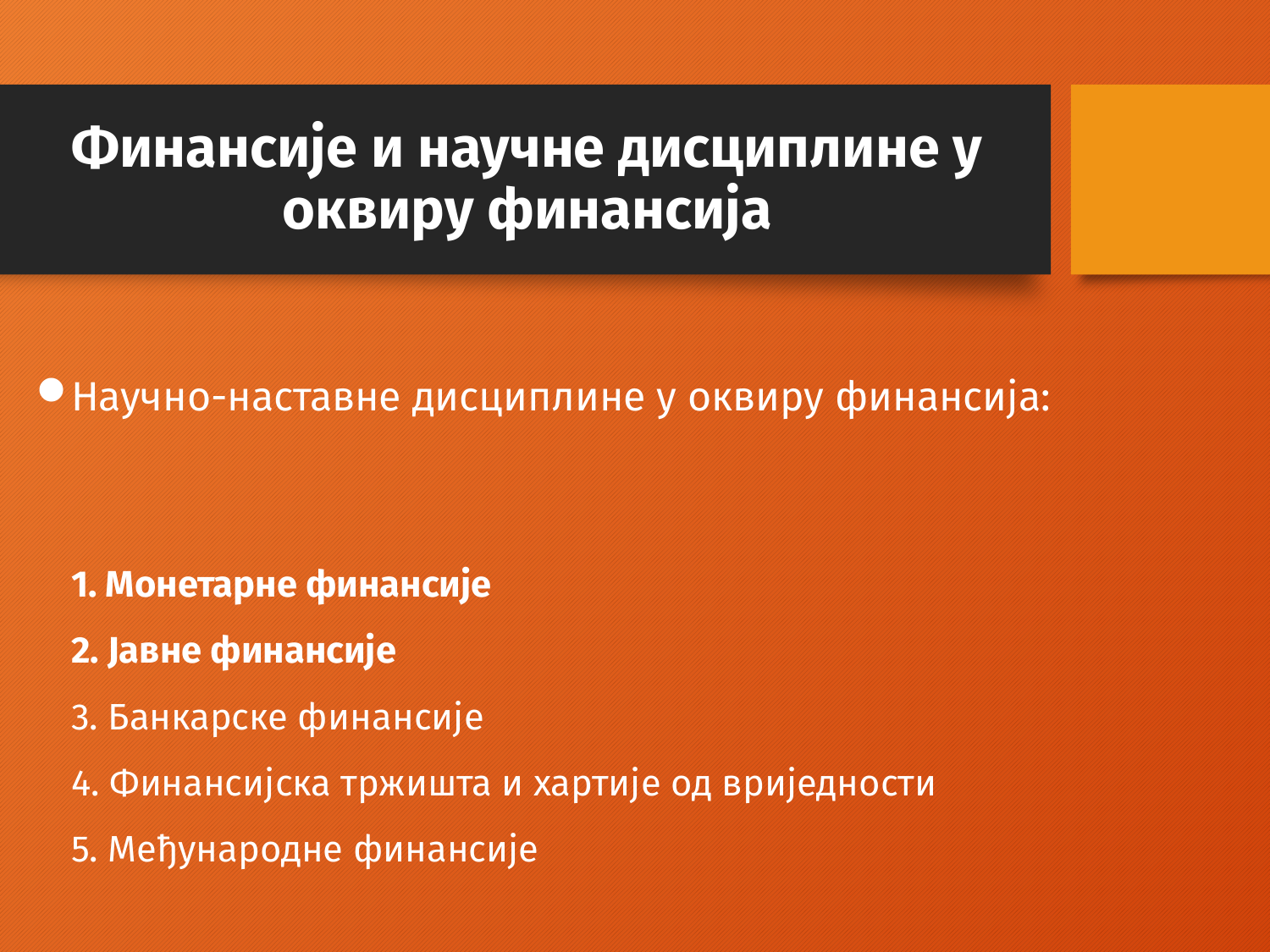

# Финансије и научне дисциплине у оквиру финансија

Научно-наставне дисциплине у оквиру финансија:
1. Монетарне финансије
2. Јавне финансије
3. Банкарске финансије
4. Финансијска тржишта и хартије од вриједности
5. Међународне финансије